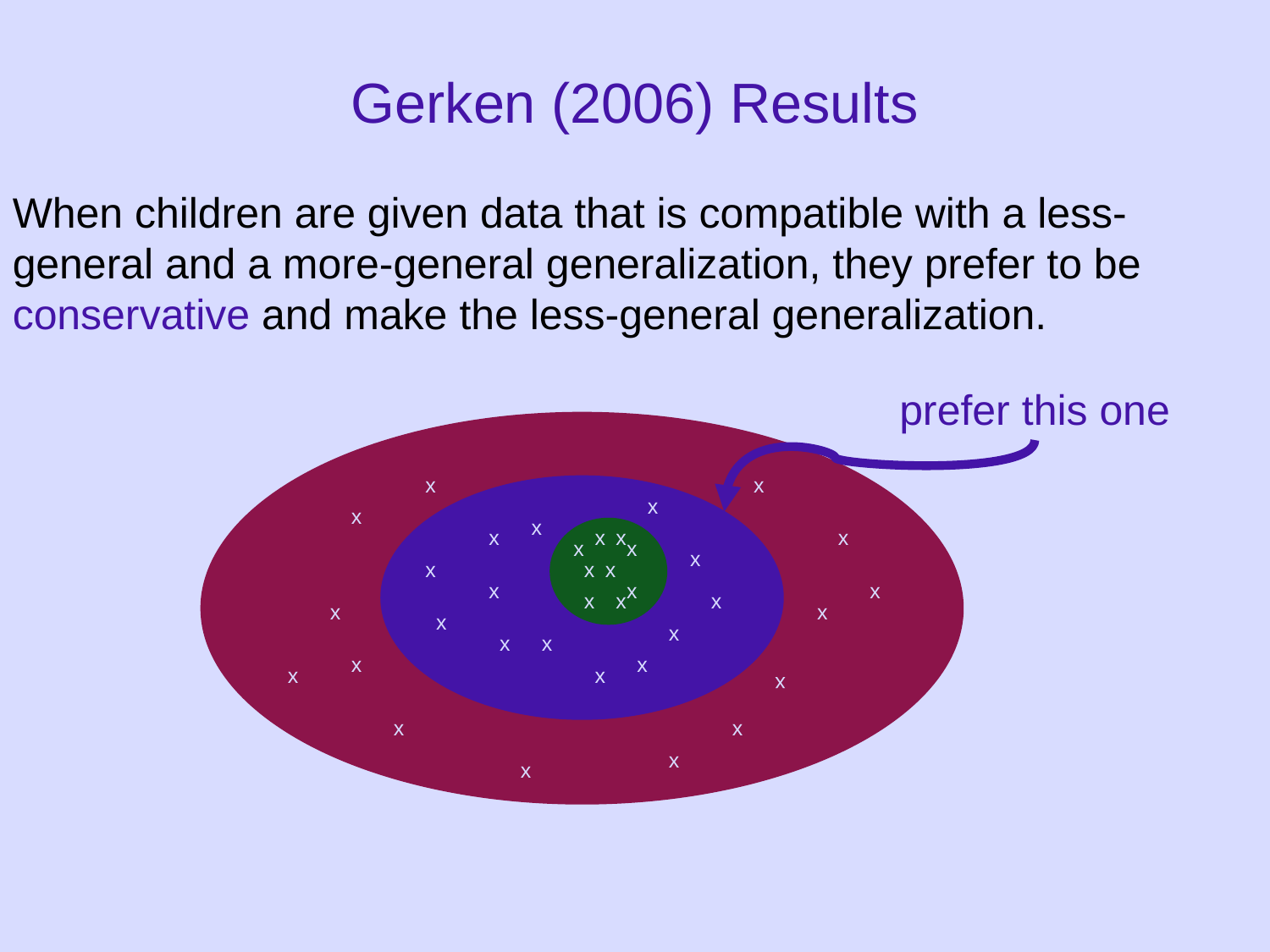

Gerken (2006) Results
When children are given data that is compatible with a less-general and a more-general generalization, they prefer to be conservative and make the less-general generalization.
prefer this one

x
x

x
x
x
x

x
x
x
x
x
x
x
x
x
x
x
x
x
x
x
x
x
x
x
x
x
x
x
x
x
x
x
x
x
x